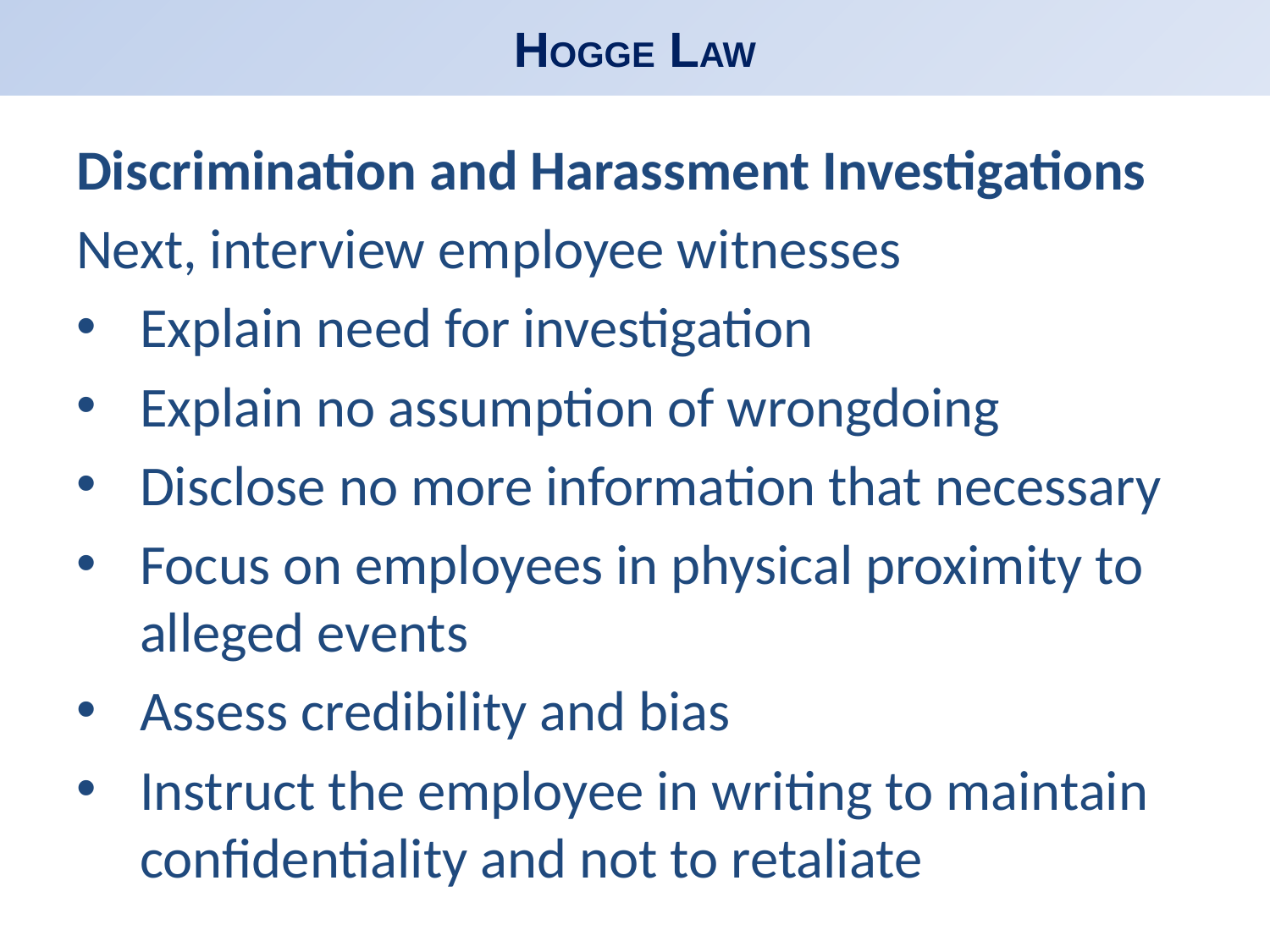

# HOGGE LAW
Discrimination and Harassment Investigations
Next, interview employee witnesses
Explain need for investigation
Explain no assumption of wrongdoing
Disclose no more information that necessary
Focus on employees in physical proximity to alleged events
Assess credibility and bias
Instruct the employee in writing to maintain confidentiality and not to retaliate